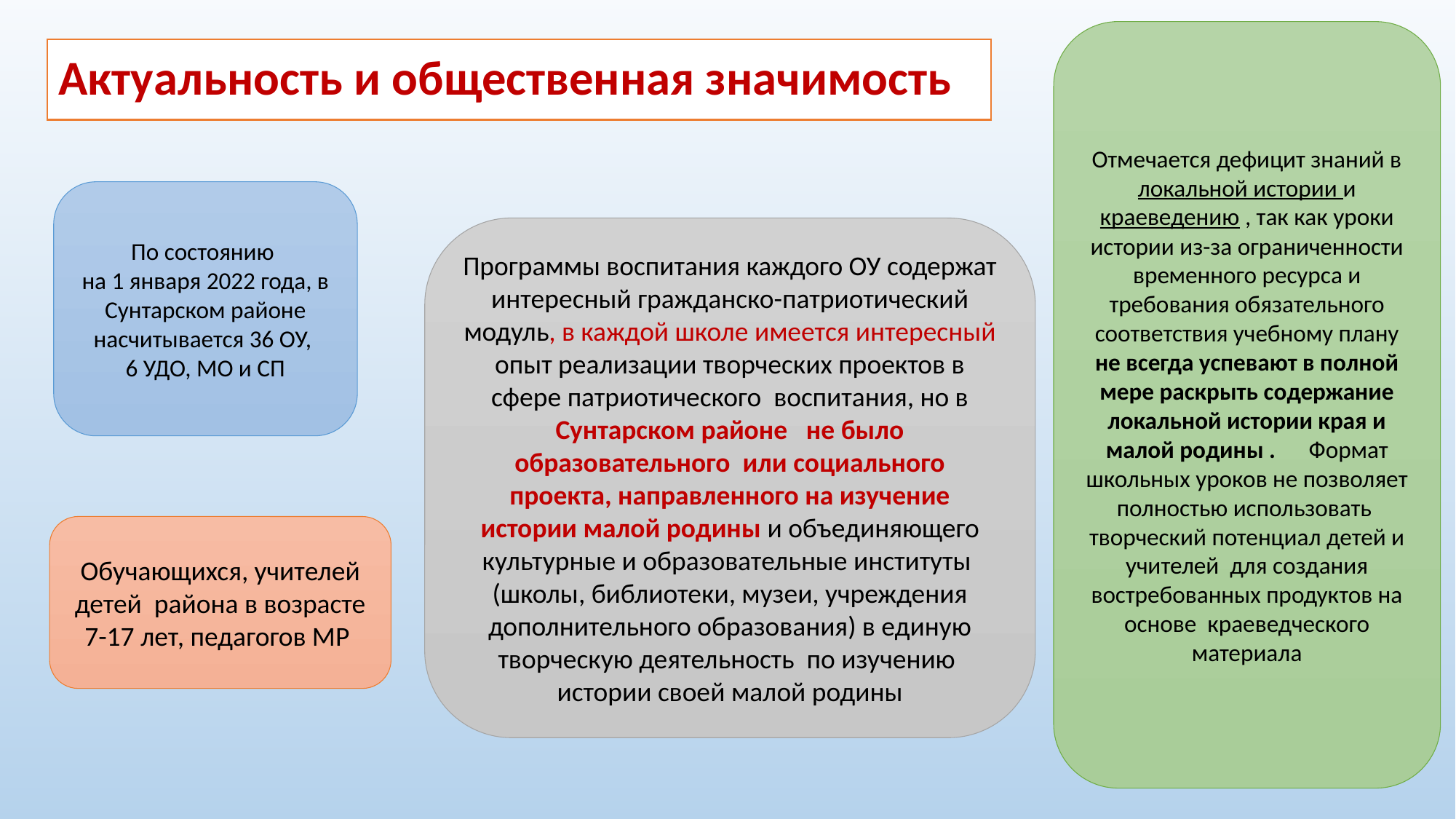

Отмечается дефицит знаний в локальной истории и краеведению , так как уроки истории из-за ограниченности временного ресурса и требования обязательного соответствия учебному плану не всегда успевают в полной мере раскрыть содержание локальной истории края и малой родины .      Формат школьных уроков не позволяет полностью использовать  творческий потенциал детей и учителей  для создания востребованных продуктов на основе  краеведческого материала
Актуальность и общественная значимость
По состоянию
на 1 января 2022 года, в Сунтарском районе насчитывается 36 ОУ,
6 УДО, МО и СП
Программы воспитания каждого ОУ содержат интересный гражданско-патриотический модуль, в каждой школе имеется интересный опыт реализации творческих проектов в сфере патриотического  воспитания, но в Сунтарском районе   не было образовательного  или социального проекта, направленного на изучение истории малой родины и объединяющего культурные и образовательные институты  (школы, библиотеки, музеи, учреждения дополнительного образования) в единую творческую деятельность  по изучению  истории своей малой родины
Обучающихся, учителей детей  района в возрасте 7-17 лет, педагогов МР